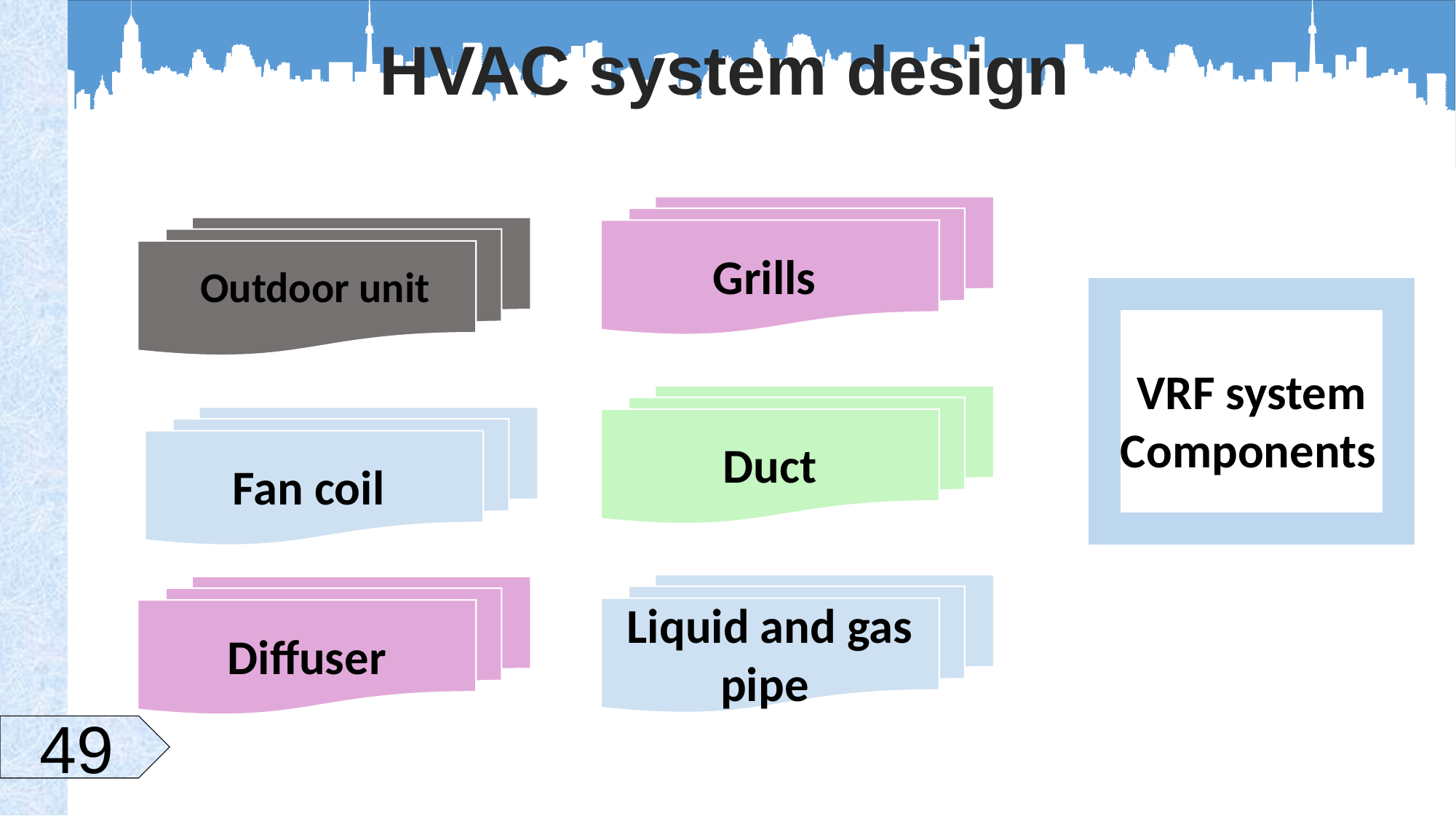

HVAC system design
Grills

Outdoor unit

VRF system
Components
Duct
Fan coil
Liquid and gas pipe
Diffuser
49